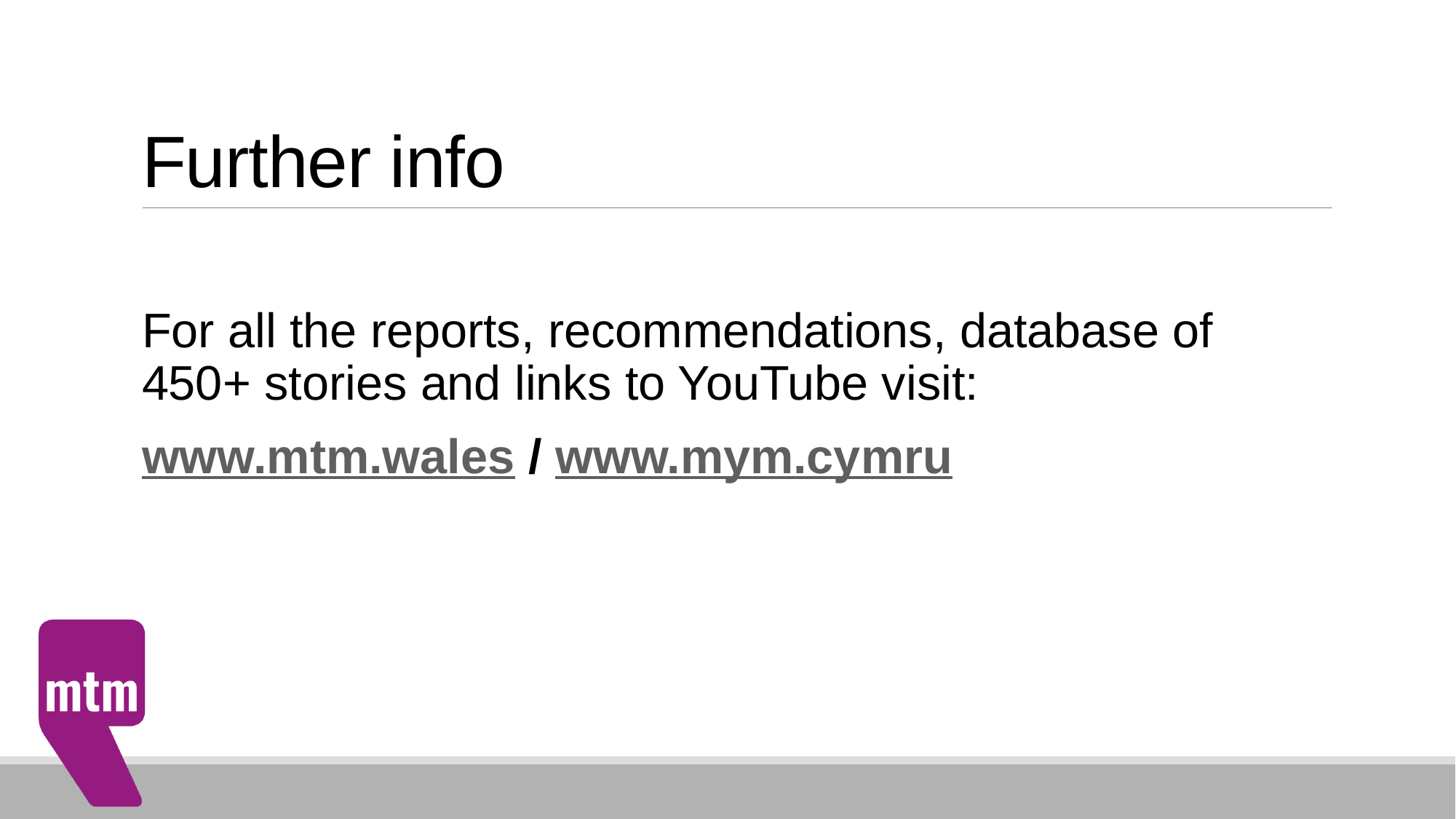

# Further info

For all the reports, recommendations, database of 450+ stories and links to YouTube visit:
www.mtm.wales / www.mym.cymru